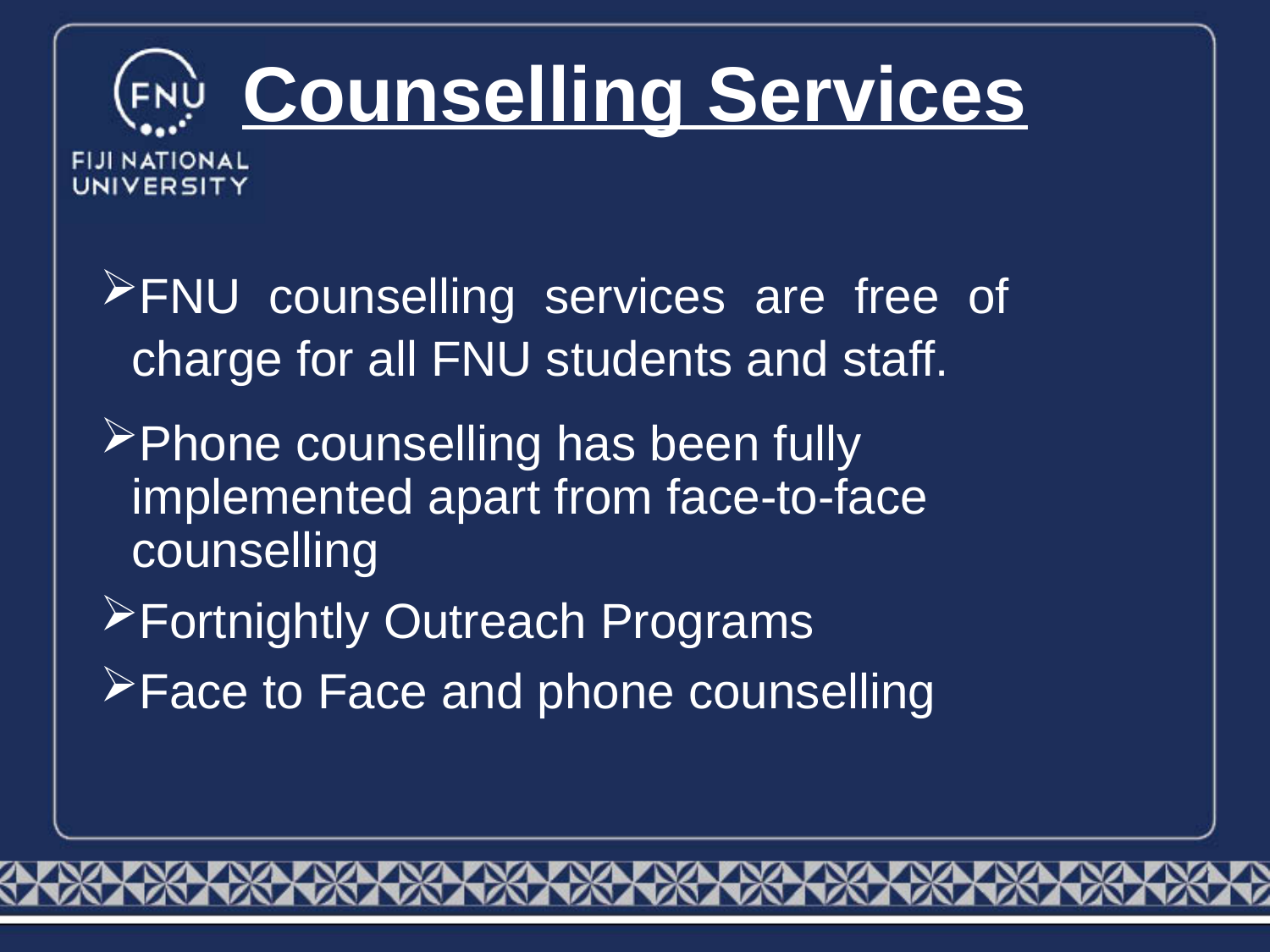

# Counselling Services
FNU counselling services are free of charge for all FNU students and staff.
Phone counselling has been fully implemented apart from face-to-face counselling
Fortnightly Outreach Programs
Face to Face and phone counselling